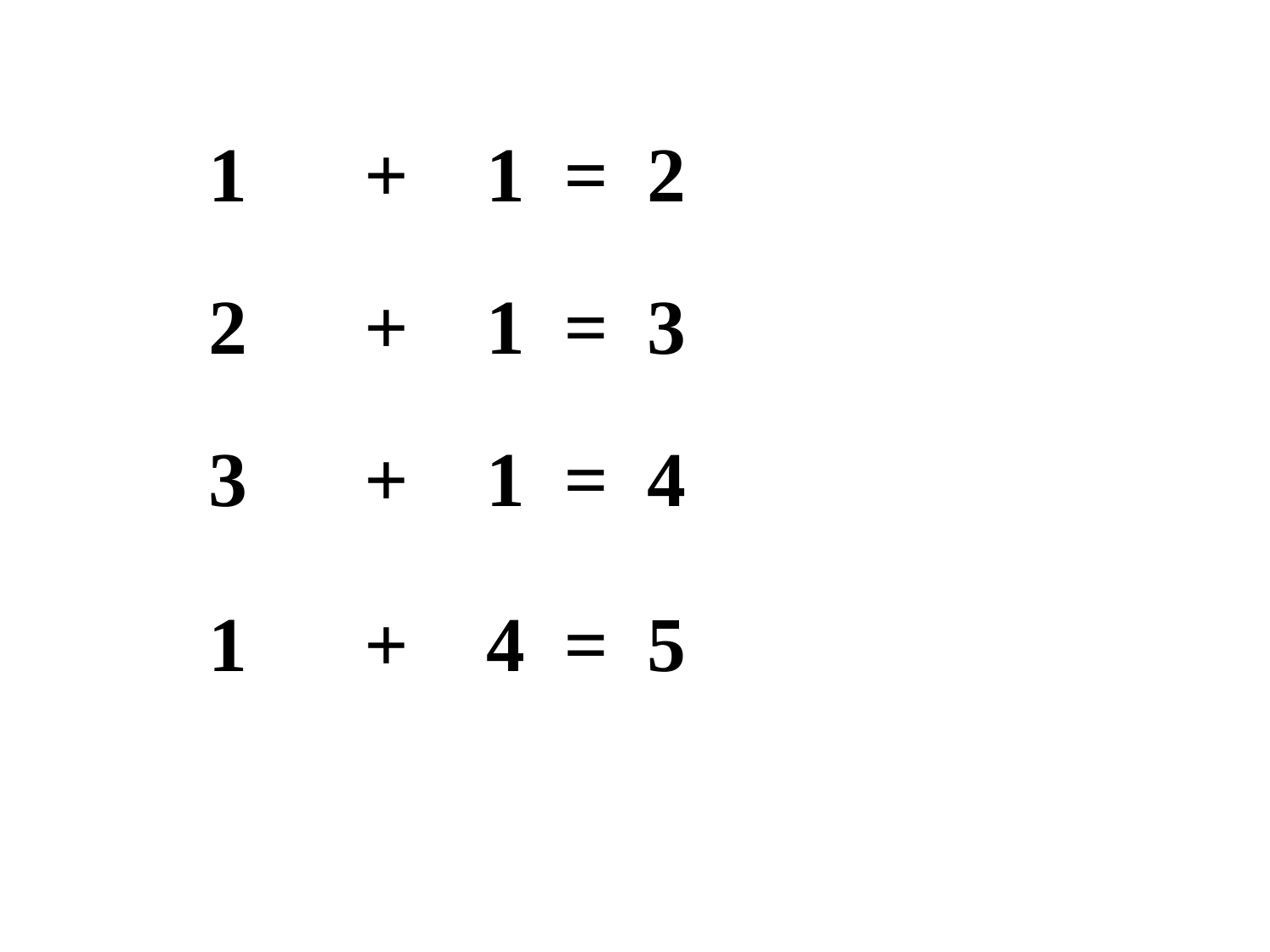

1      +    1  =  2
2      +    1  =  3
3      +    1  =  4
1      +    4  =  5